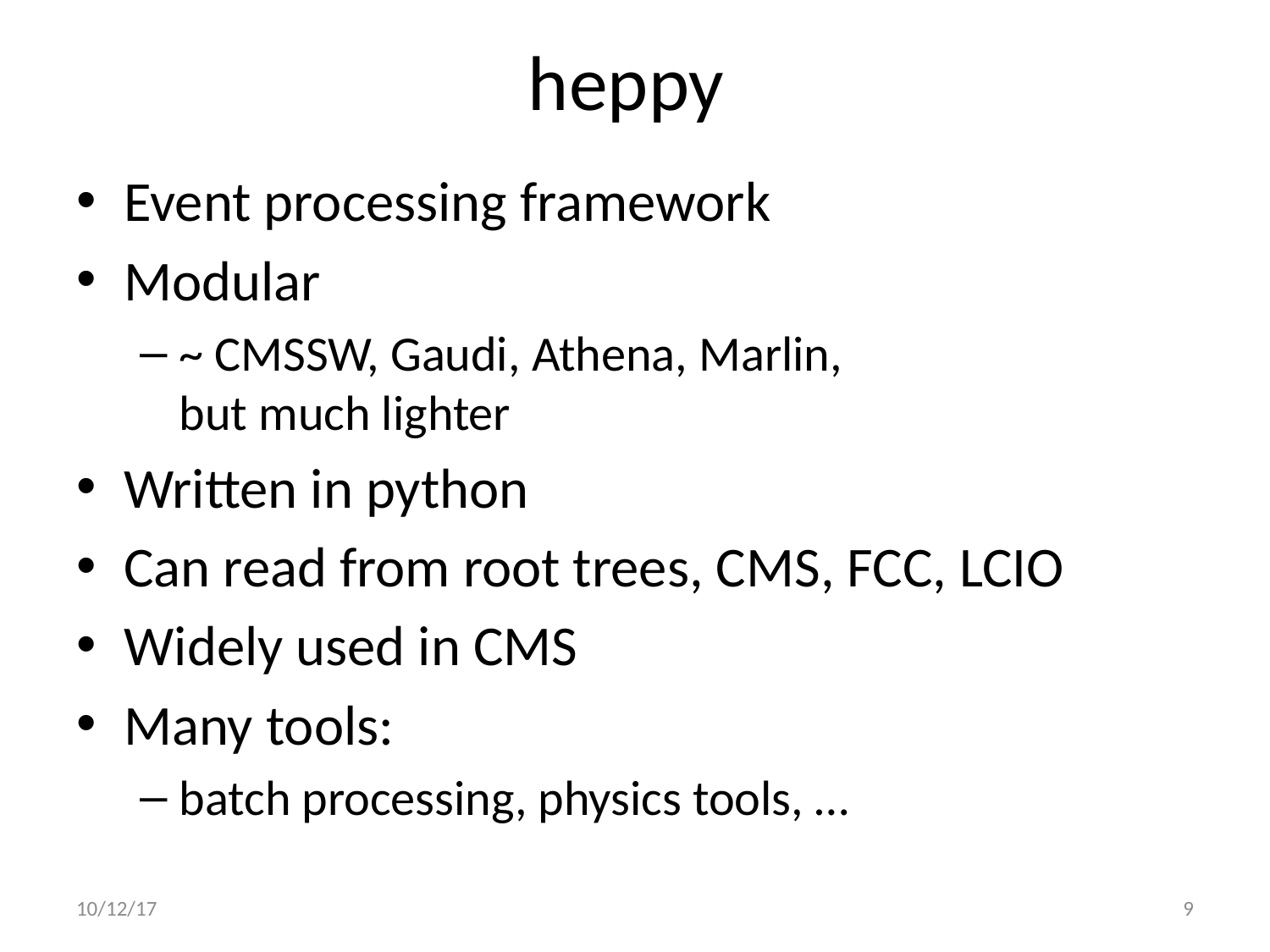

# heppy
Event processing framework
Modular
~ CMSSW, Gaudi, Athena, Marlin,
but much lighter
Written in python
Can read from root trees, CMS, FCC, LCIO
Widely used in CMS
Many tools:
batch processing, physics tools, …
10/12/17
9